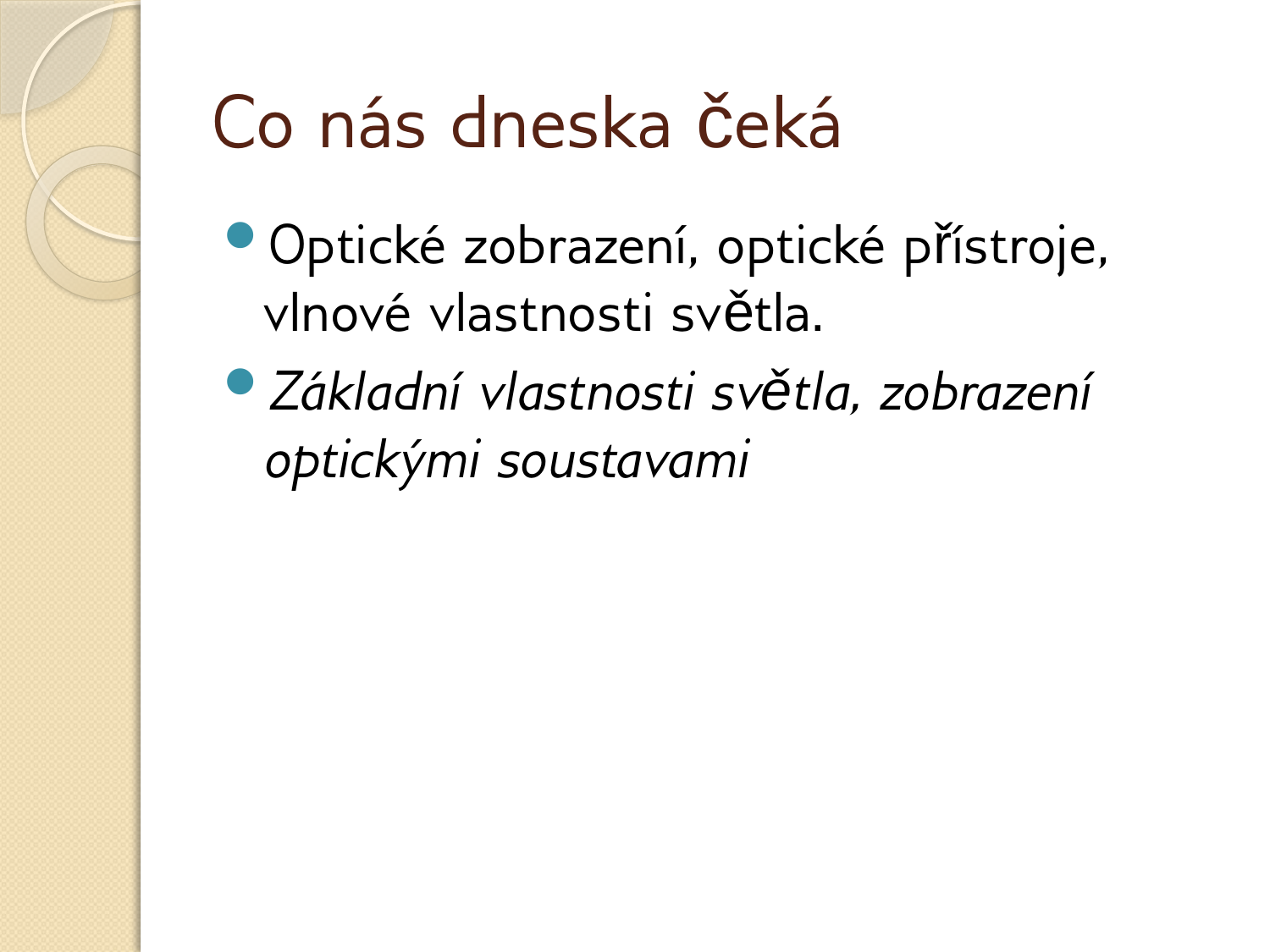

# Co nás dneska čeká
Optické zobrazení, optické přístroje, vlnové vlastnosti světla.
Základní vlastnosti světla, zobrazení optickými soustavami